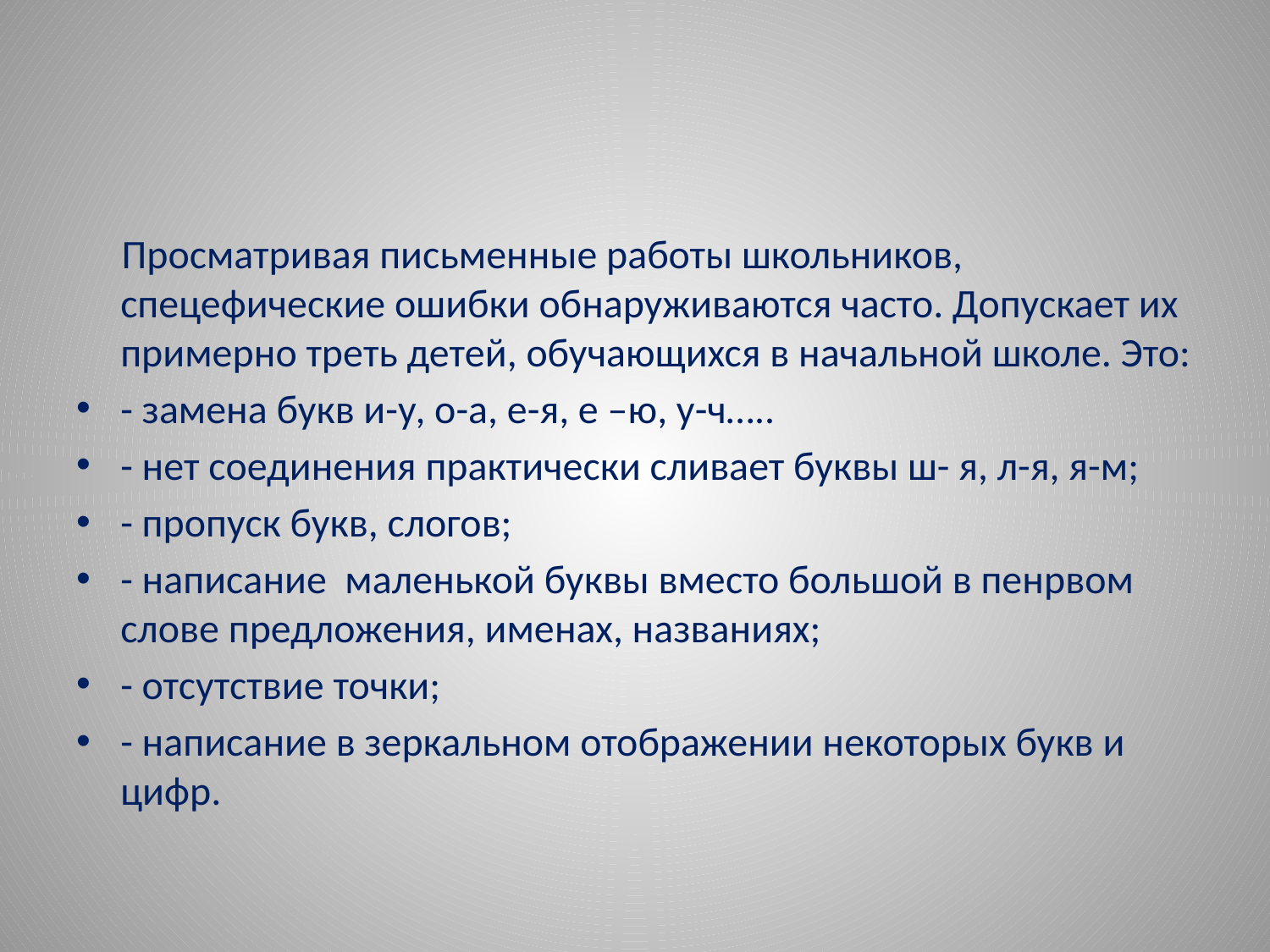

#
     Просматривая письменные работы школьников, спецефические ошибки обнаруживаются часто. Допускает их примерно треть детей, обучающихся в начальной школе. Это:
- замена букв и-у, о-а, е-я, е –ю, у-ч…..
- нет соединения практически сливает буквы ш- я, л-я, я-м;
- пропуск букв, слогов;
- написание  маленькой буквы вместо большой в пенрвом слове предложения, именах, названиях;
- отсутствие точки;
- написание в зеркальном отображении некоторых букв и цифр.